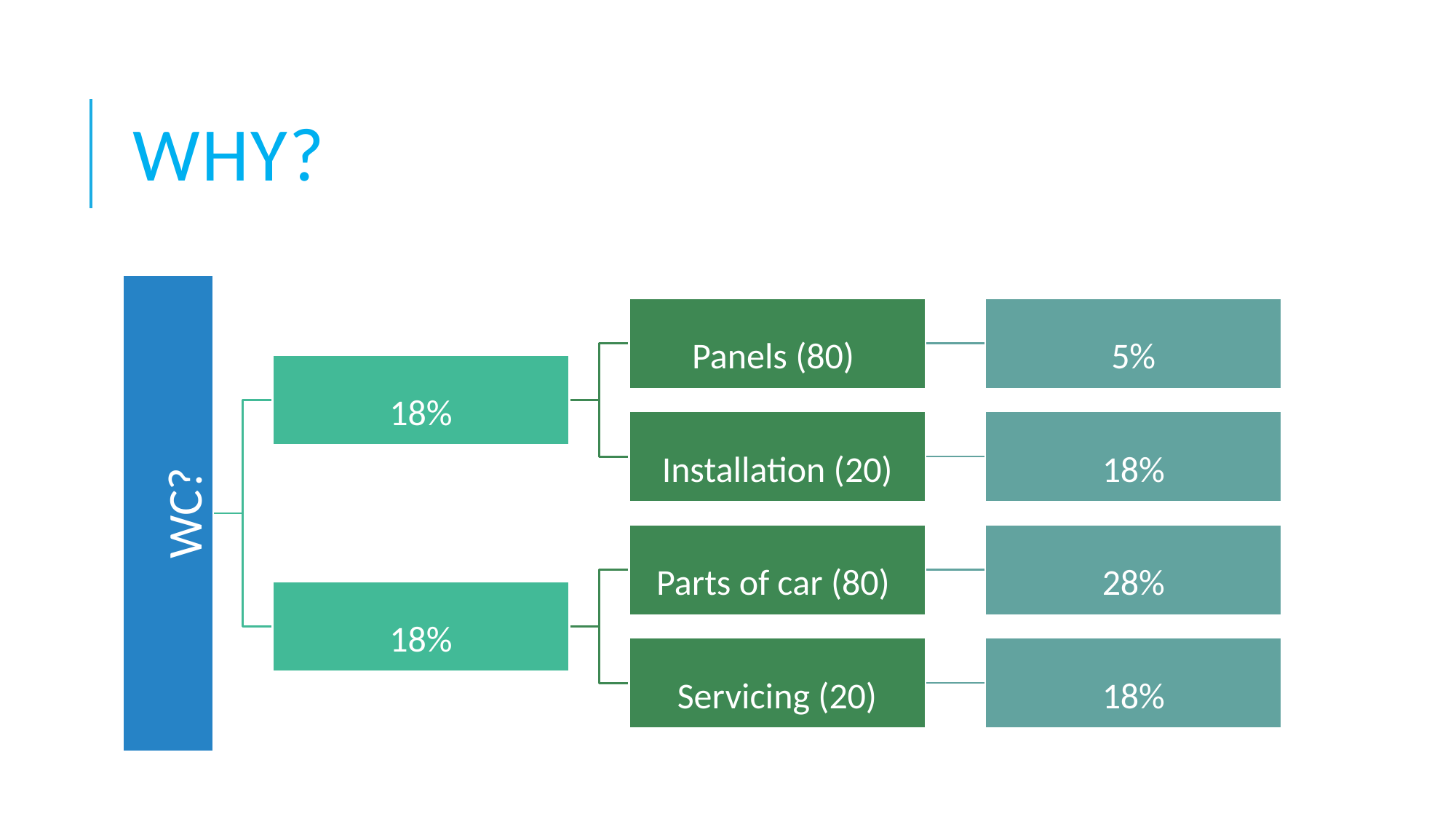

# Why?

WC?
18%
Panels (80)
5%
Installation (20)
18%
18%
Parts of car (80)
28%
Servicing (20)
18%